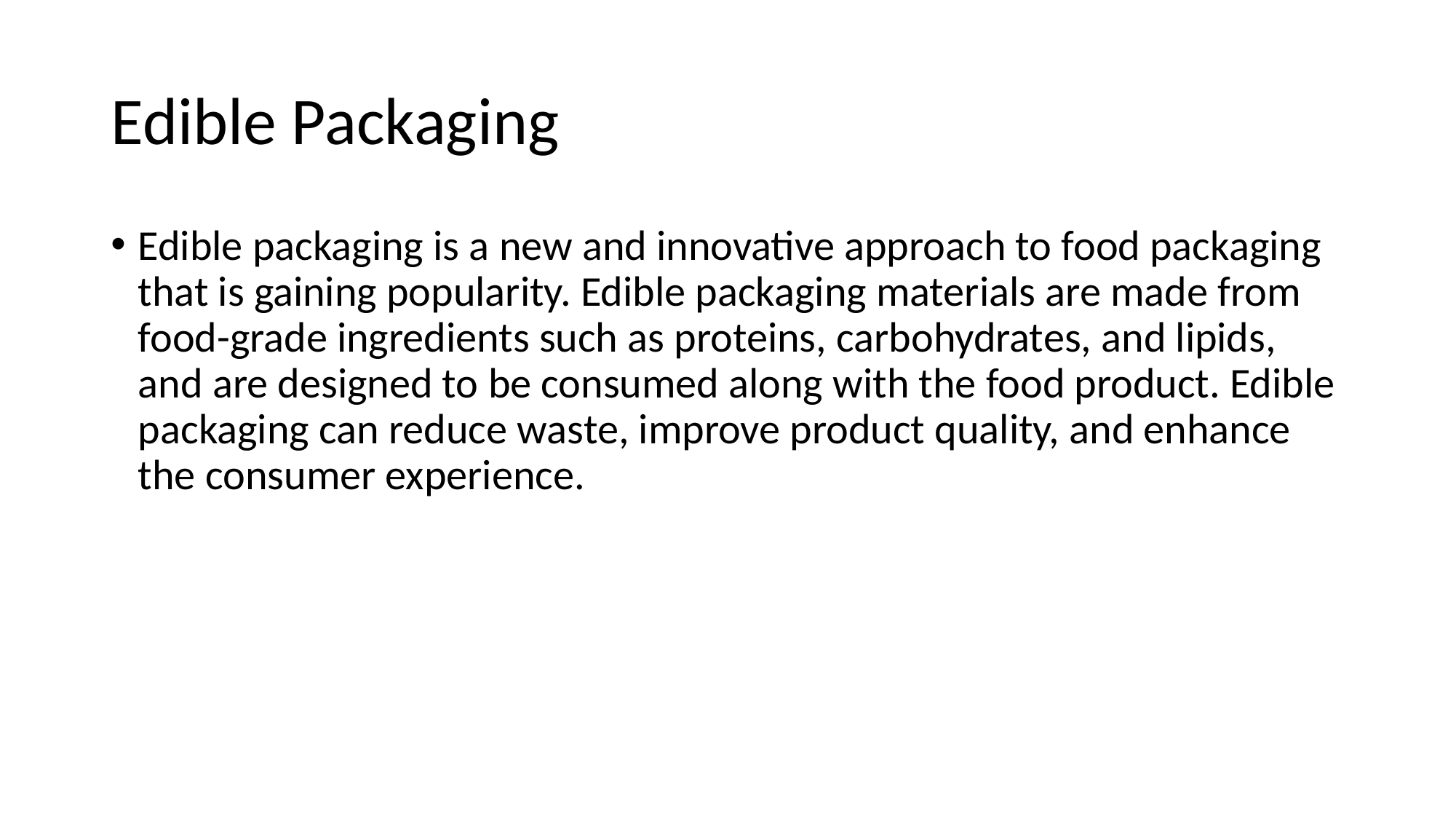

# Edible Packaging
Edible packaging is a new and innovative approach to food packaging that is gaining popularity. Edible packaging materials are made from food-grade ingredients such as proteins, carbohydrates, and lipids, and are designed to be consumed along with the food product. Edible packaging can reduce waste, improve product quality, and enhance the consumer experience.